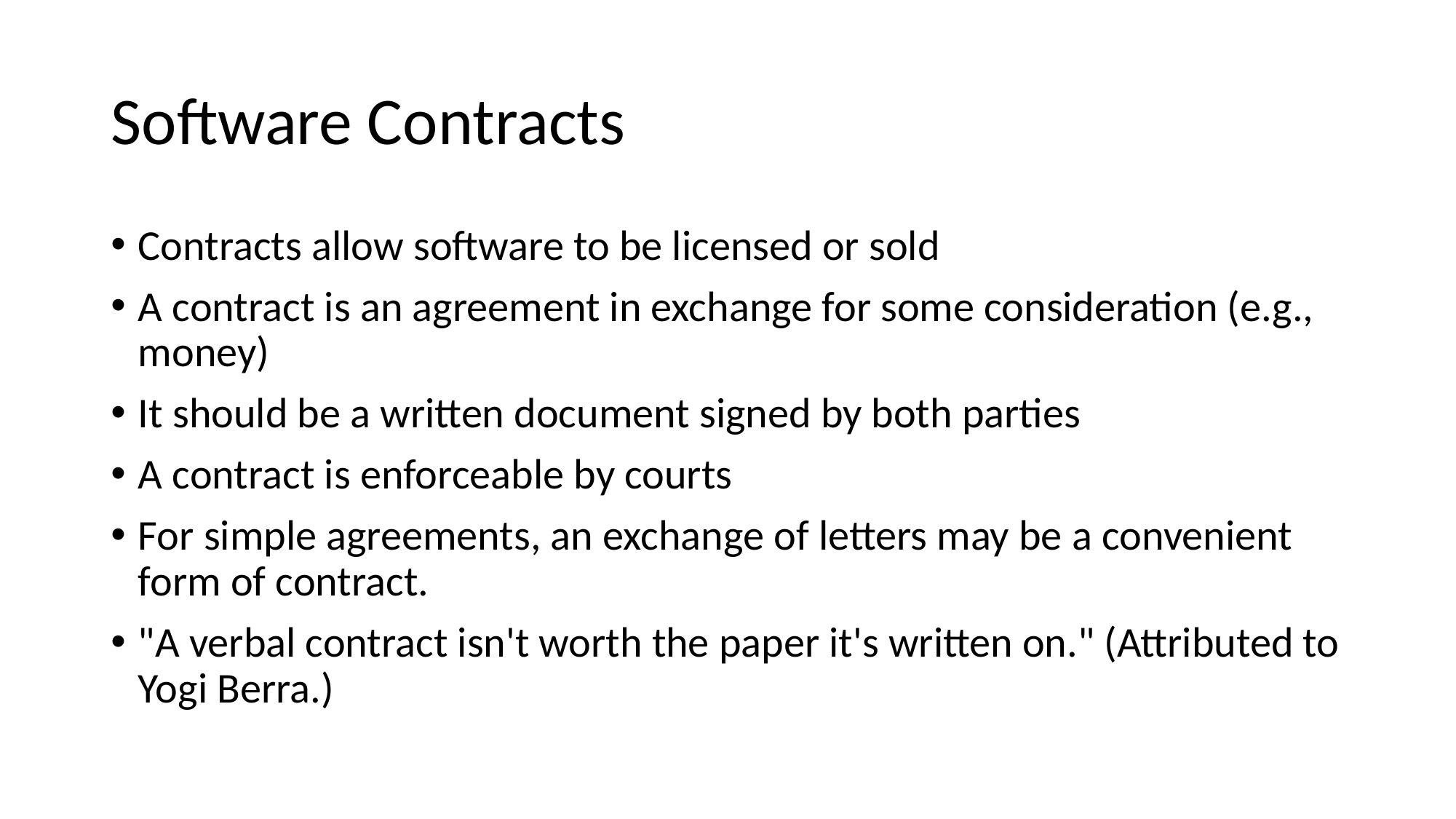

# Software Contracts
Contracts allow software to be licensed or sold
A contract is an agreement in exchange for some consideration (e.g., money)
It should be a written document signed by both parties
A contract is enforceable by courts
For simple agreements, an exchange of letters may be a convenient form of contract.
"A verbal contract isn't worth the paper it's written on." (Attributed to Yogi Berra.)